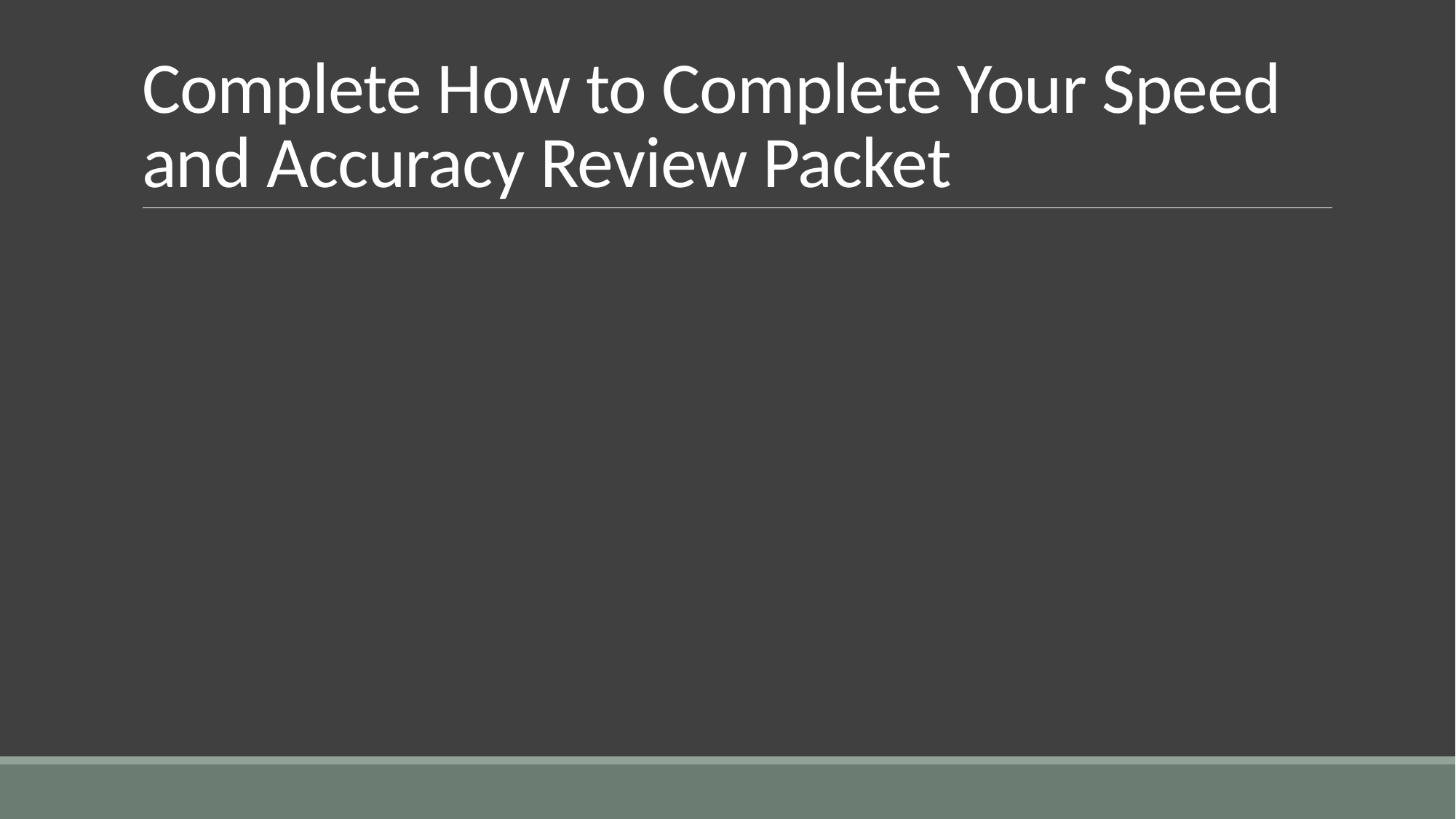

# Complete How to Complete Your Speed and Accuracy Review Packet